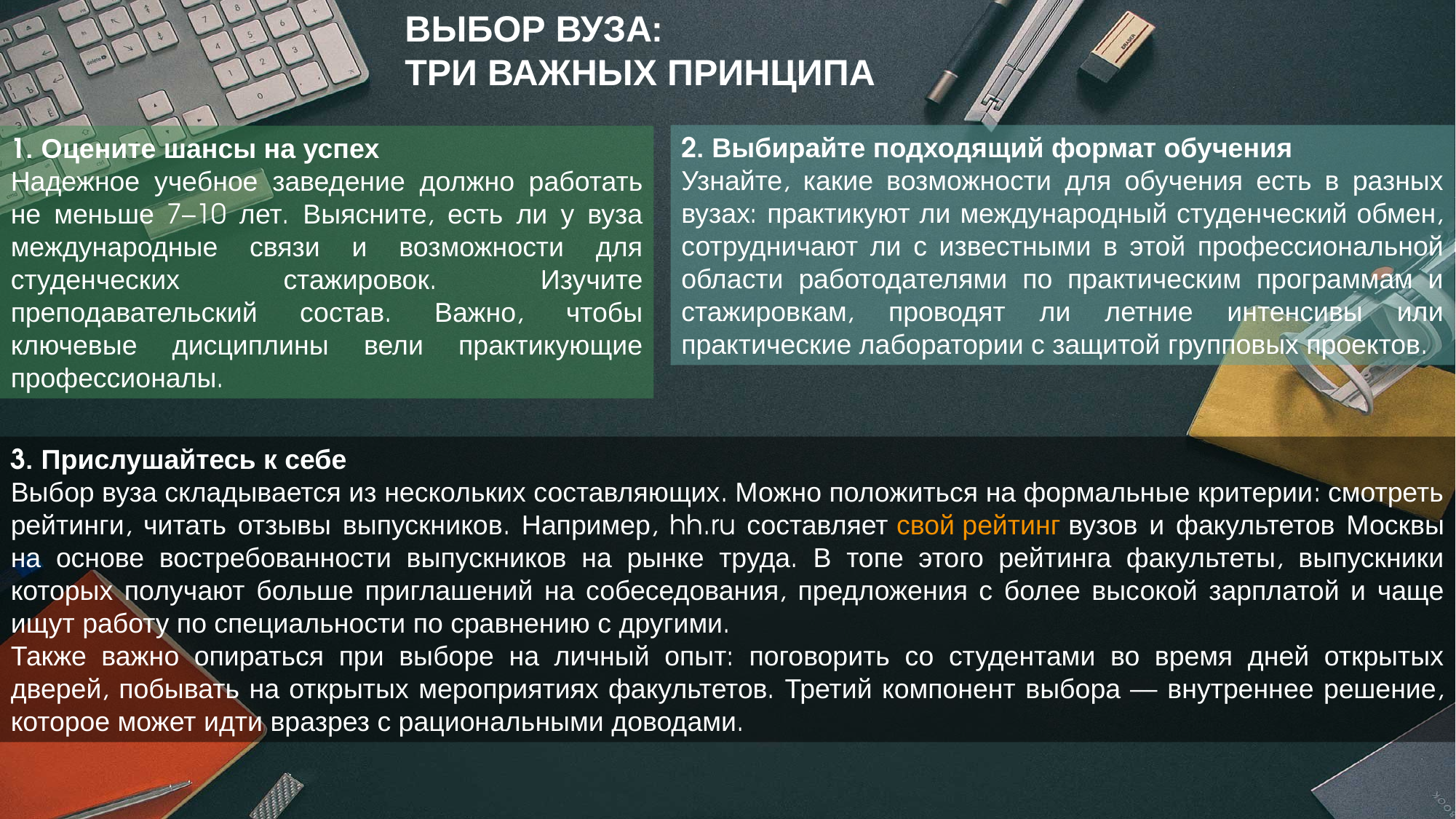

ВЫБОР ВУЗА:
ТРИ ВАЖНЫХ ПРИНЦИПА
2. Выбирайте подходящий формат обучения
Узнайте, какие возможности для обучения есть в разных вузах: практикуют ли международный студенческий обмен, сотрудничают ли с известными в этой профессиональной области работодателями по практическим программам и стажировкам, проводят ли летние интенсивы или практические лаборатории с защитой групповых проектов.
1. Оцените шансы на успех
Надежное учебное заведение должно работать не меньше 7–10 лет. Выясните, есть ли у вуза международные связи и возможности для студенческих стажировок. Изучите преподавательский состав. Важно, чтобы ключевые дисциплины вели практикующие профессионалы.
3. Прислушайтесь к себе
Выбор вуза складывается из нескольких составляющих. Можно положиться на формальные критерии: смотреть рейтинги, читать отзывы выпускников. Например, hh.ru составляет свой рейтинг вузов и факультетов Москвы на основе востребованности выпускников на рынке труда. В топе этого рейтинга факультеты, выпускники которых получают больше приглашений на собеседования, предложения с более высокой зарплатой и чаще ищут работу по специальности по сравнению с другими.
Также важно опираться при выборе на личный опыт: поговорить со студентами во время дней открытых дверей, побывать на открытых мероприятиях факультетов. Третий компонент выбора — внутреннее решение, которое может идти вразрез с рациональными доводами.